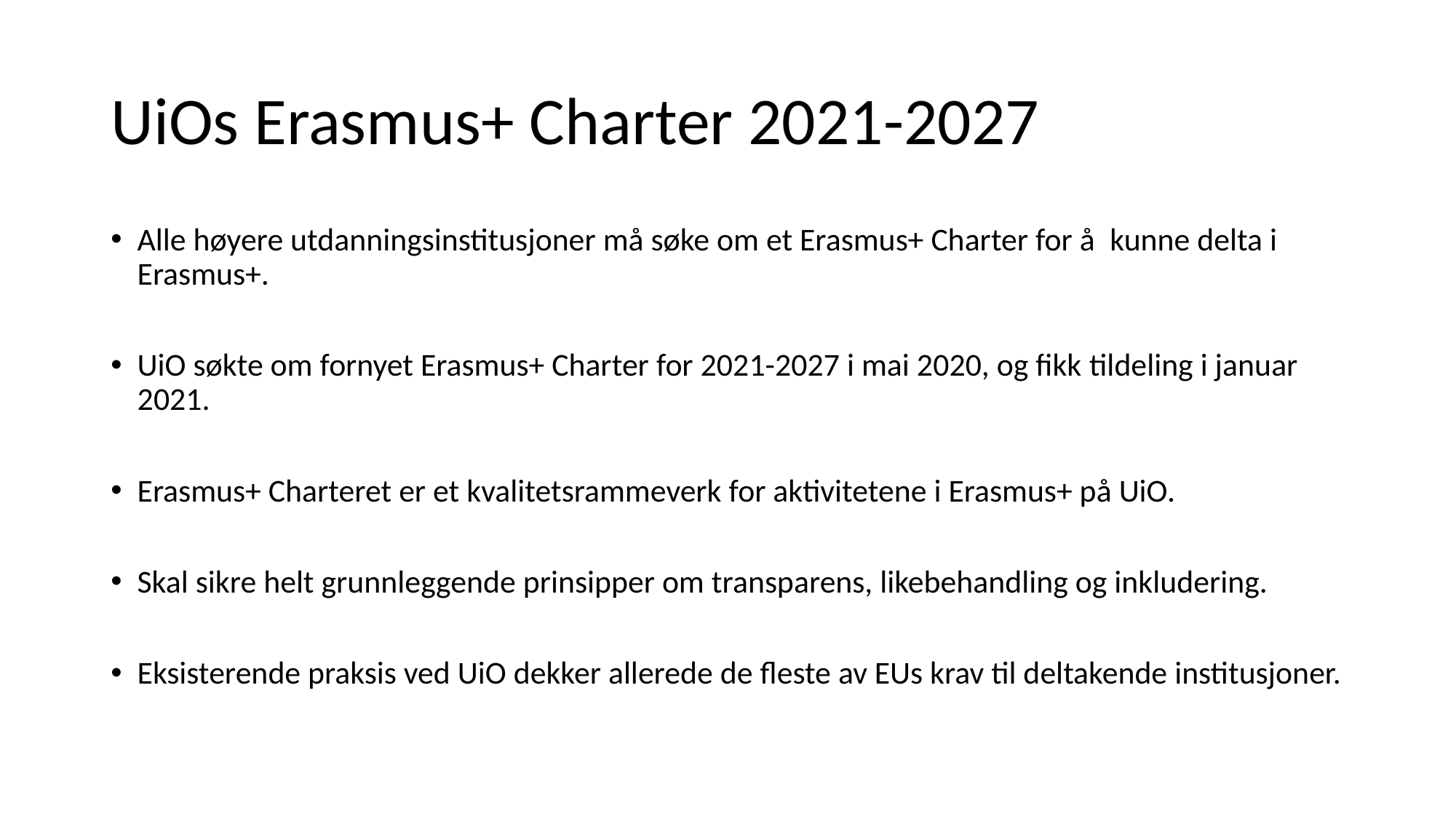

# UiOs Erasmus+ Charter 2021-2027
Alle høyere utdanningsinstitusjoner må søke om et Erasmus+ Charter for å  kunne delta i Erasmus+.

UiO søkte om fornyet Erasmus+ Charter for 2021-2027 i mai 2020, og fikk tildeling i januar 2021.

Erasmus+ Charteret er et kvalitetsrammeverk for aktivitetene i Erasmus+ på UiO.

Skal sikre helt grunnleggende prinsipper om transparens, likebehandling og inkludering.

Eksisterende praksis ved UiO dekker allerede de fleste av EUs krav til deltakende institusjoner.